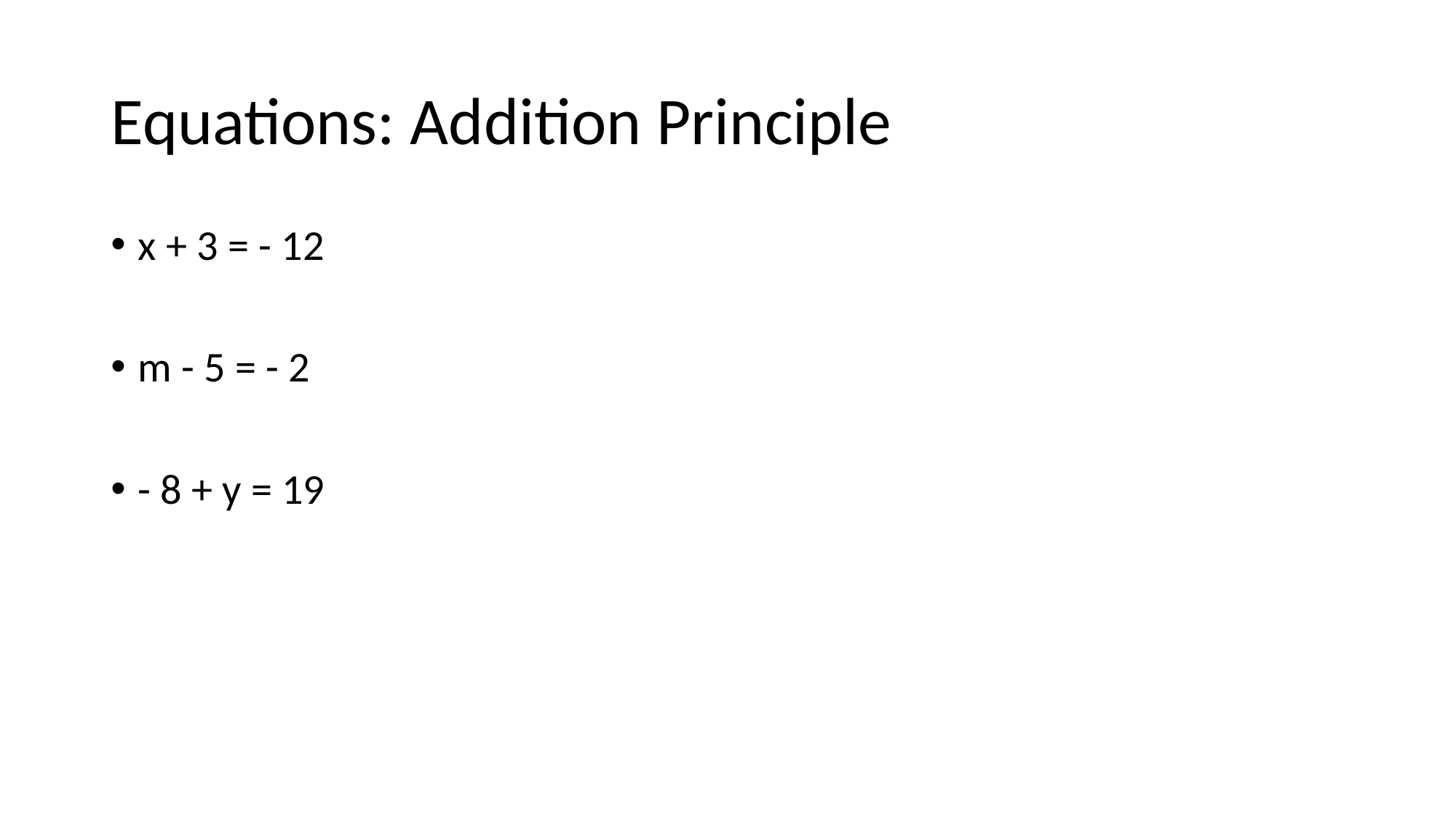

# Equations: Addition Principle
x + 3 = - 12

m - 5 = - 2

- 8 + y = 19